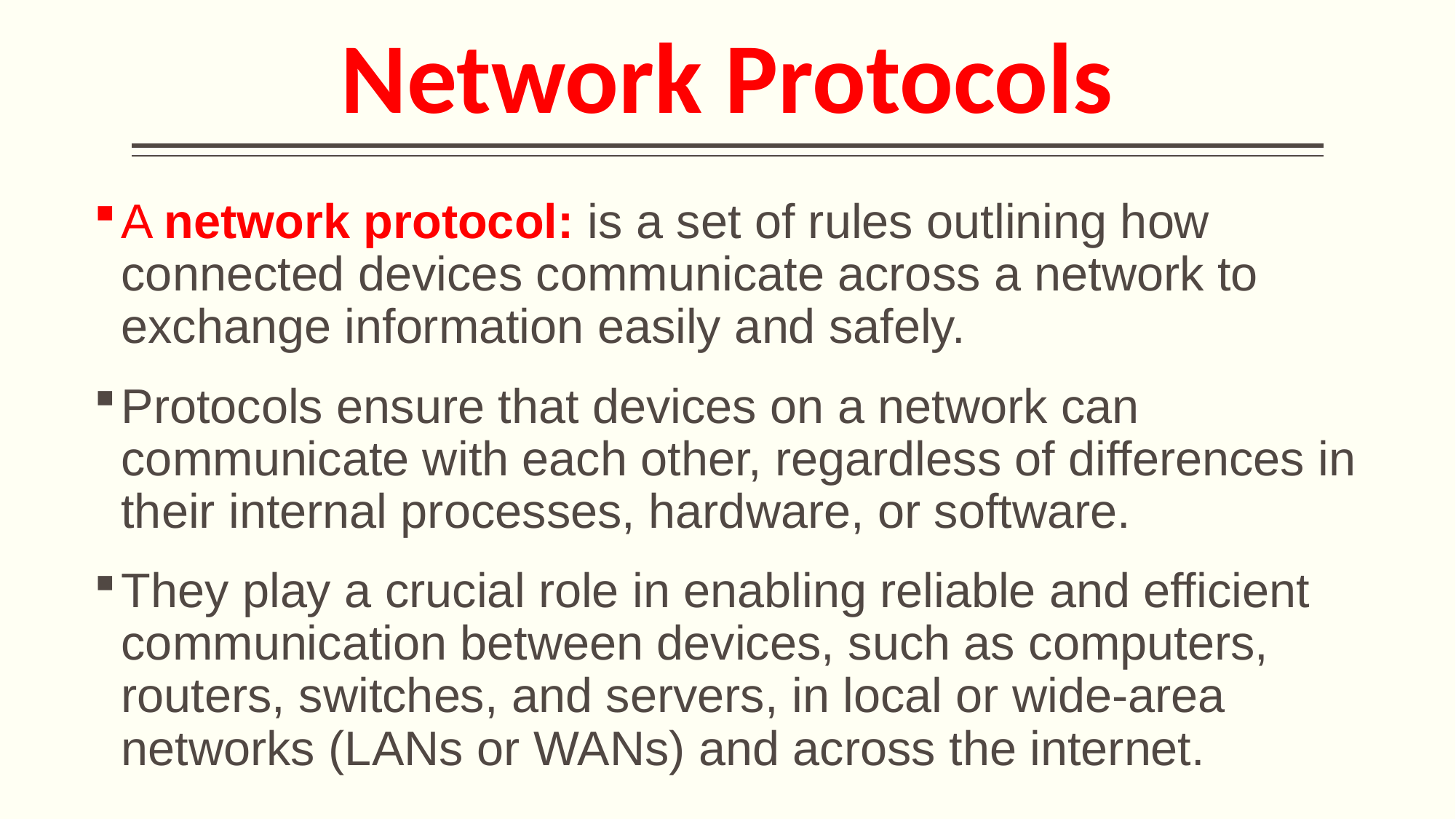

# Network Protocols
A network protocol: is a set of rules outlining how connected devices communicate across a network to exchange information easily and safely.
Protocols ensure that devices on a network can communicate with each other, regardless of differences in their internal processes, hardware, or software.
They play a crucial role in enabling reliable and efficient communication between devices, such as computers, routers, switches, and servers, in local or wide-area networks (LANs or WANs) and across the internet.